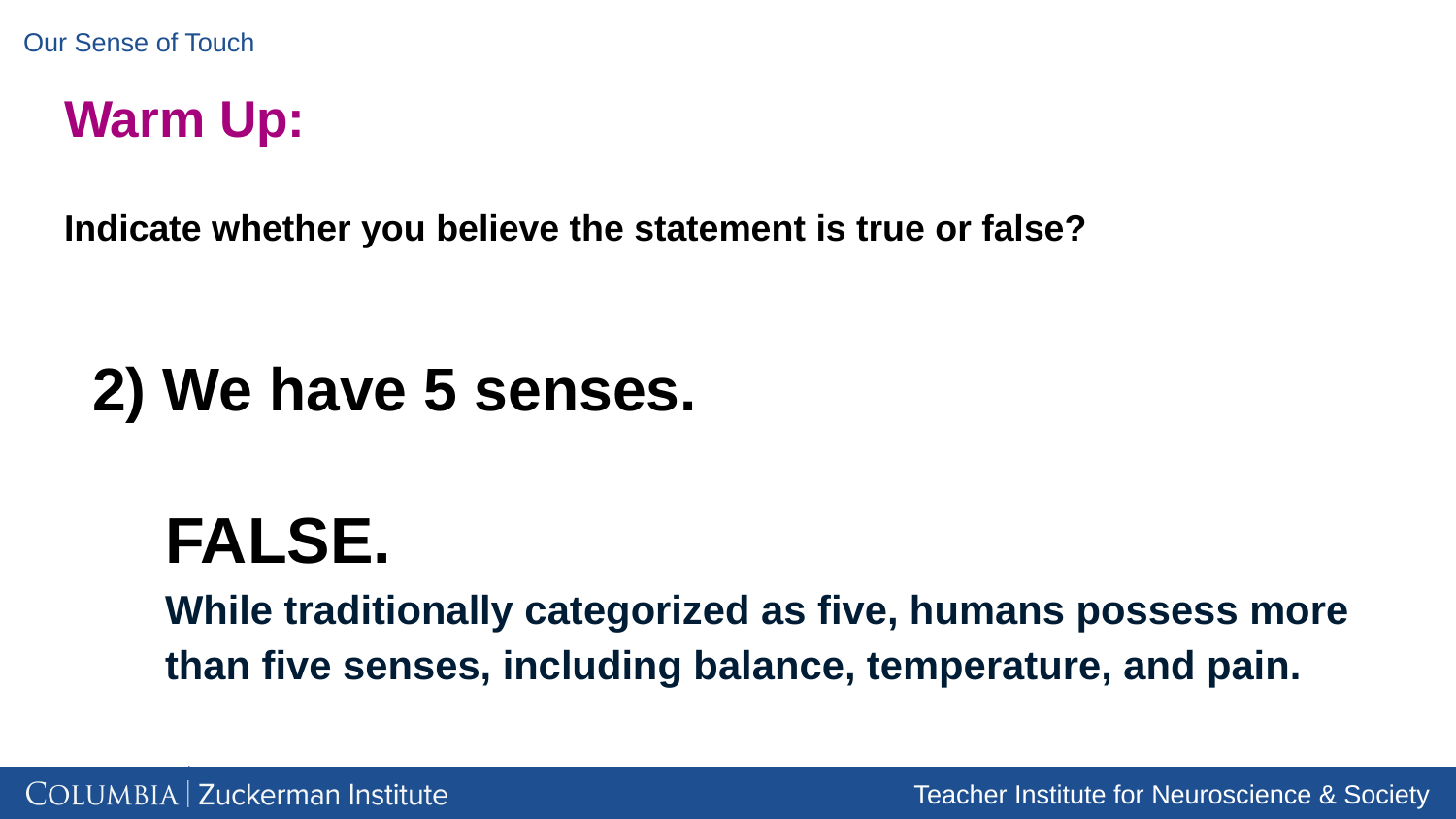

# Warm Up:
Indicate whether you believe the statement is true or false?

2) We have 5 senses.

FALSE.
While traditionally categorized as five, humans possess more than five senses, including balance, temperature, and pain.